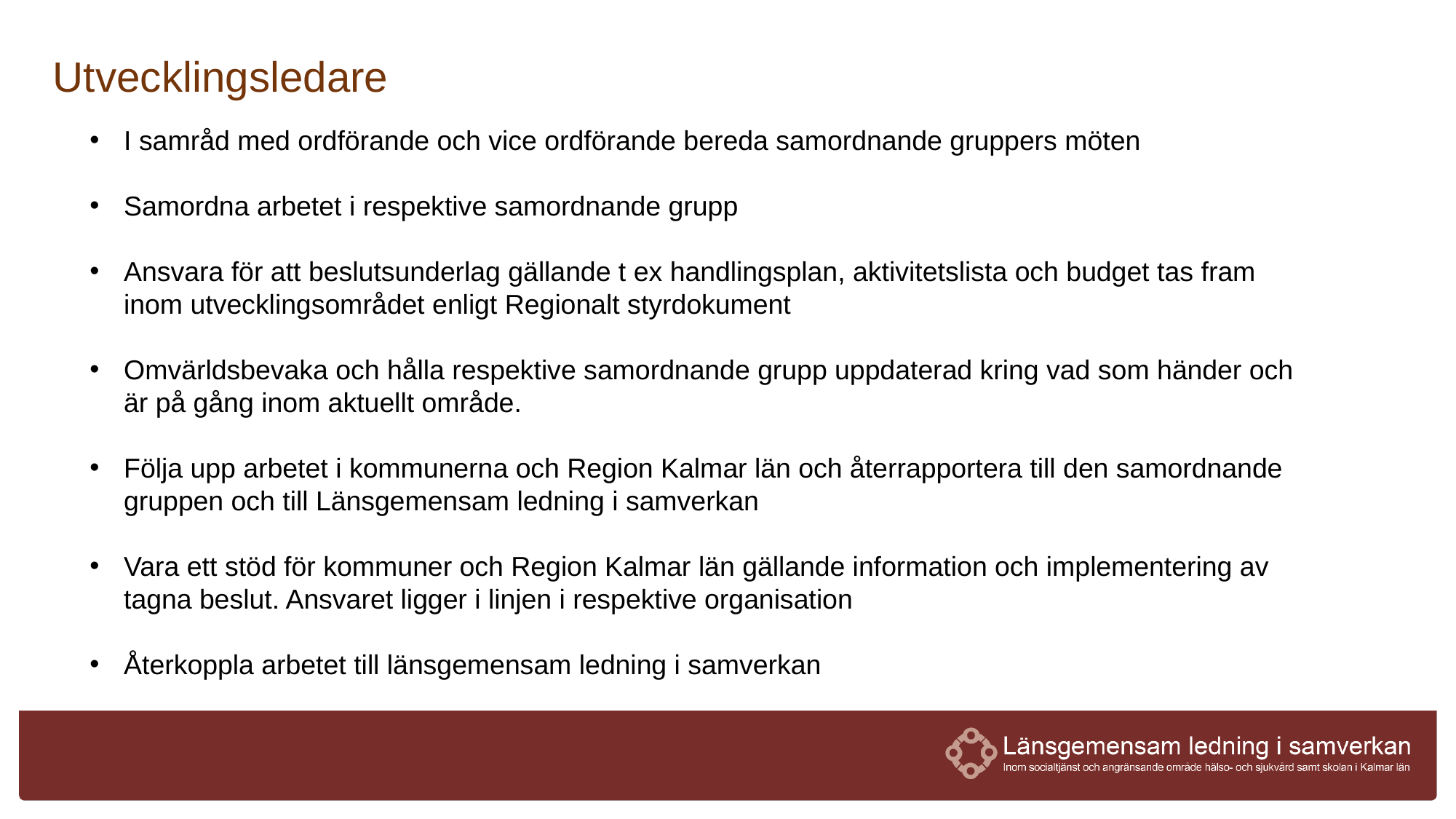

Utvecklingsledare
I samråd med ordförande och vice ordförande bereda samordnande gruppers möten

Samordna arbetet i respektive samordnande grupp

Ansvara för att beslutsunderlag gällande t ex handlingsplan, aktivitetslista och budget tas fram inom utvecklingsområdet enligt Regionalt styrdokument

Omvärldsbevaka och hålla respektive samordnande grupp uppdaterad kring vad som händer och är på gång inom aktuellt område.

Följa upp arbetet i kommunerna och Region Kalmar län och återrapportera till den samordnande gruppen och till Länsgemensam ledning i samverkan

Vara ett stöd för kommuner och Region Kalmar län gällande information och implementering av tagna beslut. Ansvaret ligger i linjen i respektive organisation

Återkoppla arbetet till länsgemensam ledning i samverkan